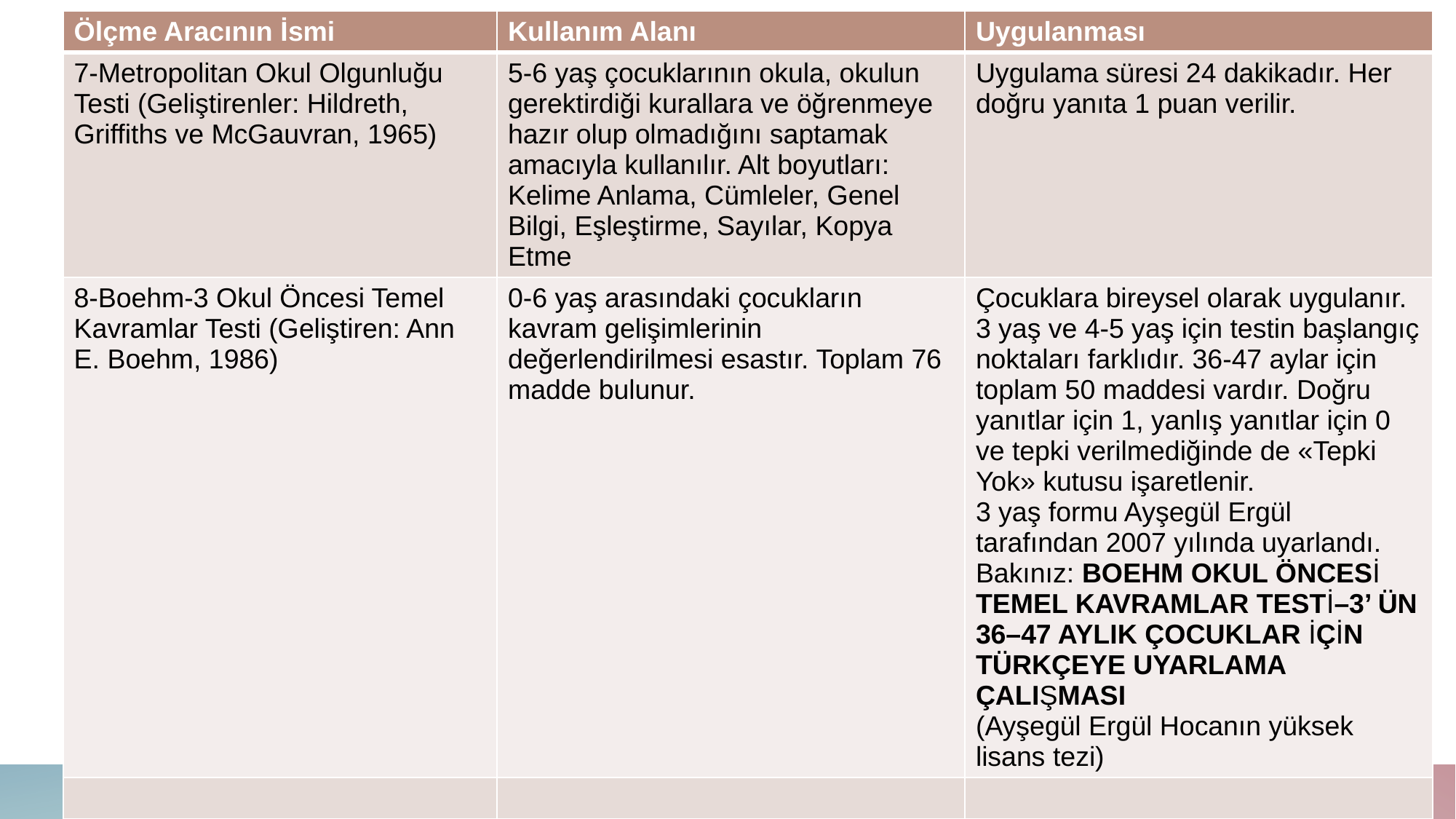

| Ölçme Aracının İsmi | Kullanım Alanı | Uygulanması |
| --- | --- | --- |
| 7-Metropolitan Okul Olgunluğu Testi (Geliştirenler: Hildreth, Griffiths ve McGauvran, 1965) | 5-6 yaş çocuklarının okula, okulun gerektirdiği kurallara ve öğrenmeye hazır olup olmadığını saptamak amacıyla kullanılır. Alt boyutları: Kelime Anlama, Cümleler, Genel Bilgi, Eşleştirme, Sayılar, Kopya Etme | Uygulama süresi 24 dakikadır. Her doğru yanıta 1 puan verilir. |
| 8-Boehm-3 Okul Öncesi Temel Kavramlar Testi (Geliştiren: Ann E. Boehm, 1986) | 0-6 yaş arasındaki çocukların kavram gelişimlerinin değerlendirilmesi esastır. Toplam 76 madde bulunur. | Çocuklara bireysel olarak uygulanır. 3 yaş ve 4-5 yaş için testin başlangıç noktaları farklıdır. 36-47 aylar için toplam 50 maddesi vardır. Doğru yanıtlar için 1, yanlış yanıtlar için 0 ve tepki verilmediğinde de «Tepki Yok» kutusu işaretlenir. 3 yaş formu Ayşegül Ergül tarafından 2007 yılında uyarlandı. Bakınız: BOEHM OKUL ÖNCESİ TEMEL KAVRAMLAR TESTİ–3’ ÜN 36–47 AYLIK ÇOCUKLAR İÇİN TÜRKÇEYE UYARLAMA ÇALIŞMASI (Ayşegül Ergül Hocanın yüksek lisans tezi) |
|  |  |  |